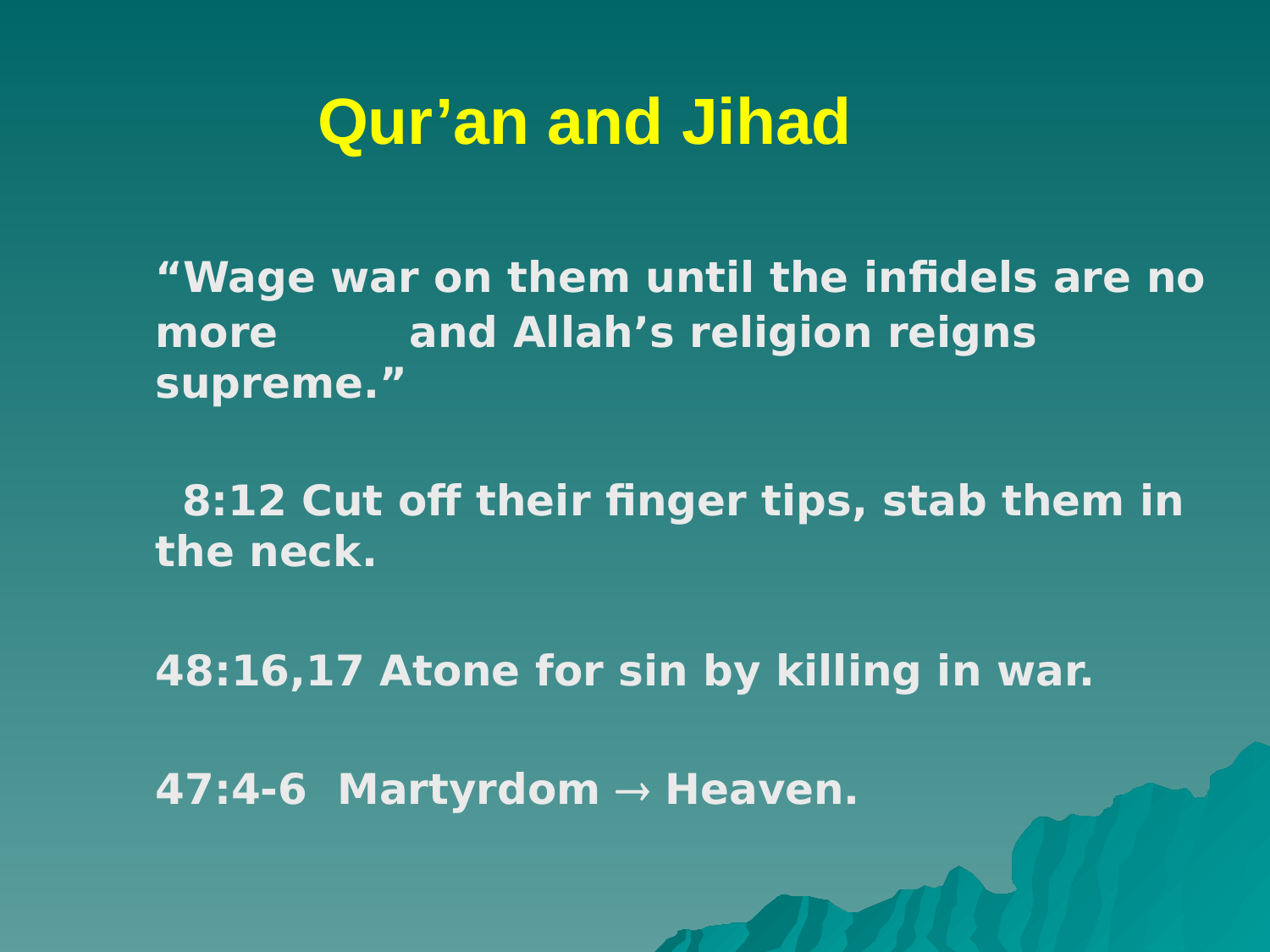

# Qur’an and Jihad
	“Wage war on them until the infidels are no more 	and Allah’s religion reigns supreme.”

     8:12 Cut off their finger tips, stab them in the neck.

	48:16,17 Atone for sin by killing in war.

47:4-6  Martyrdom → Heaven.